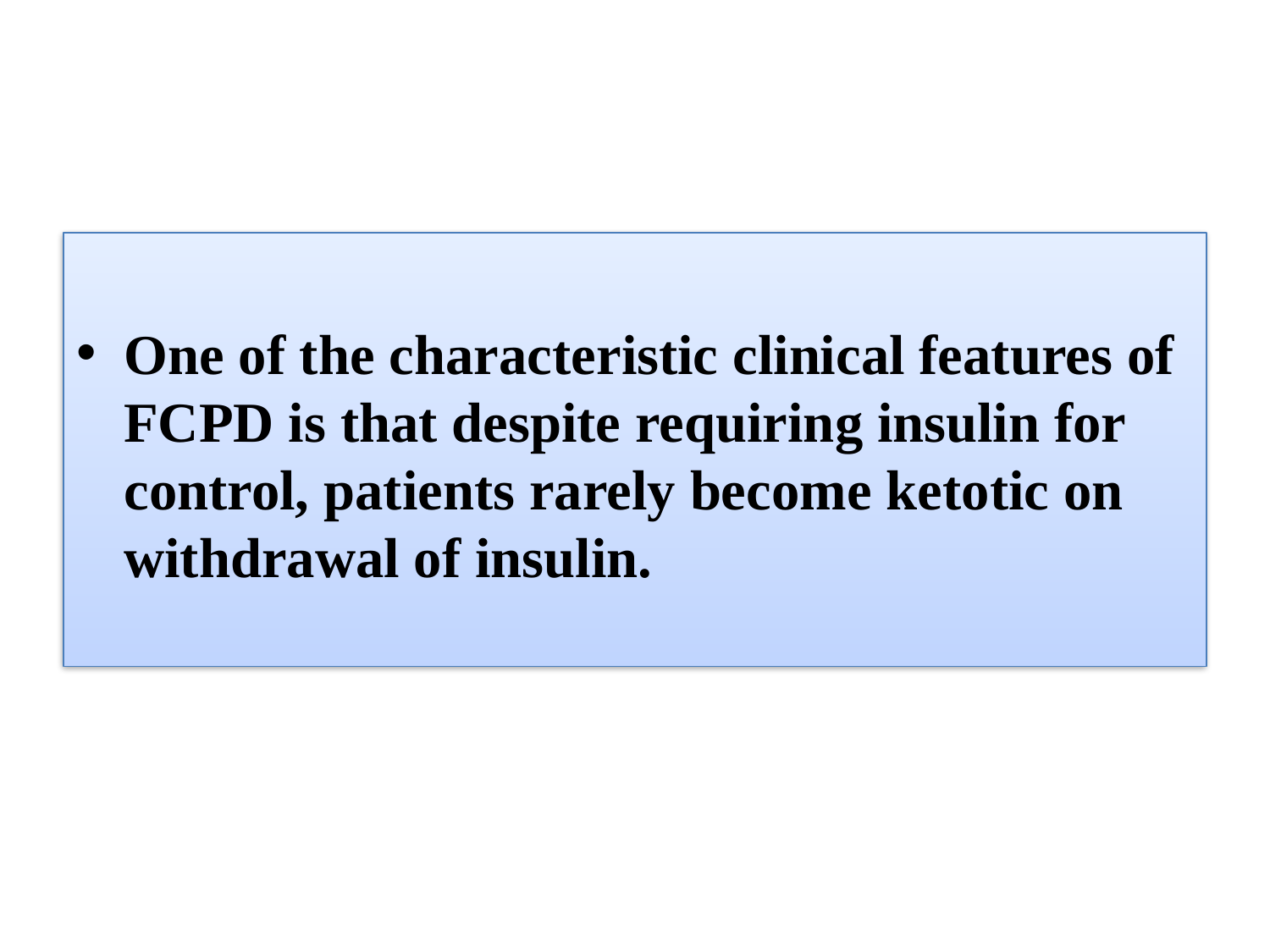

One of the characteristic clinical features of FCPD is that despite requiring insulin for control, patients rarely become ketotic on withdrawal of insulin.